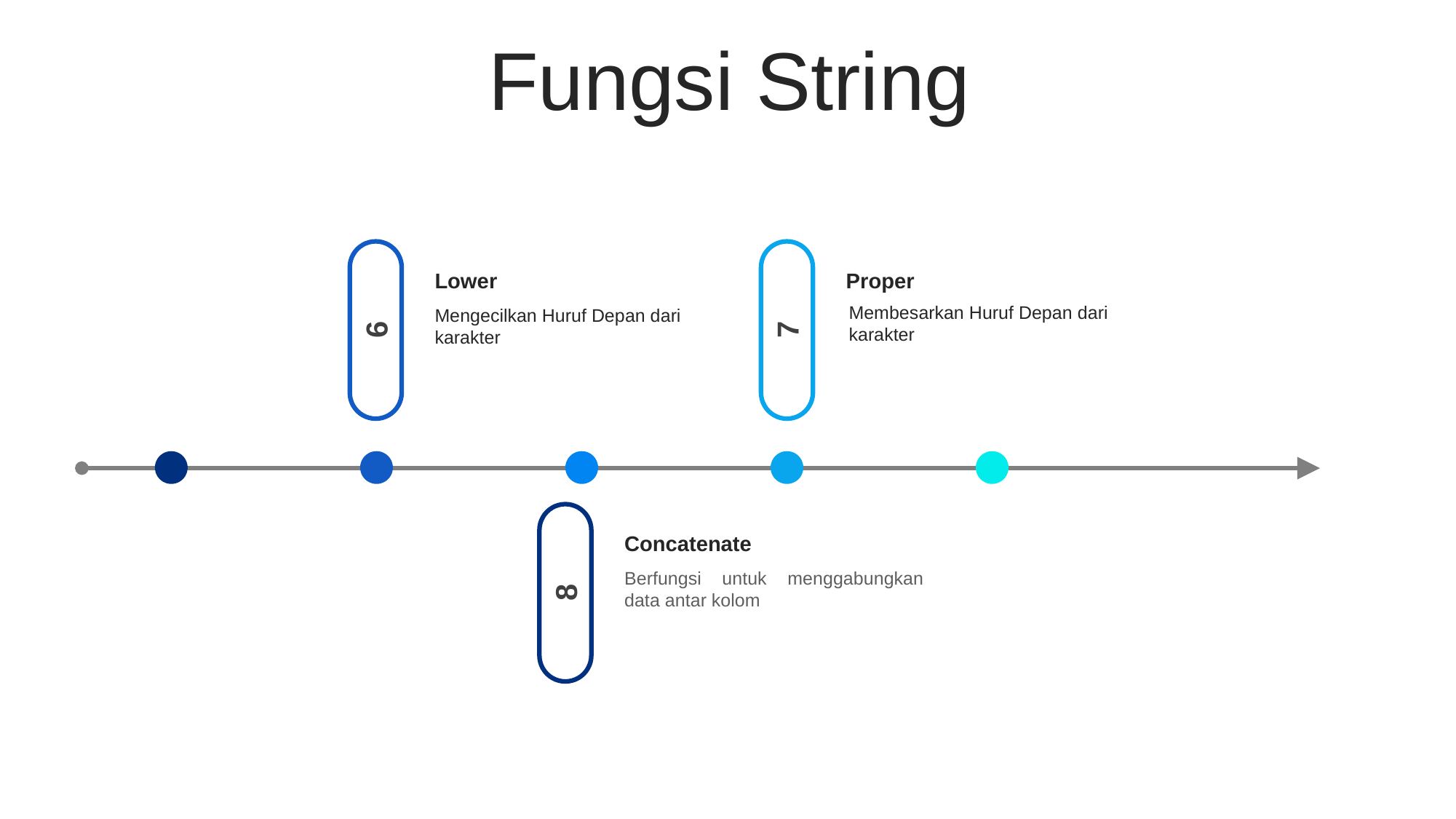

Fungsi String
Lower
Mengecilkan Huruf Depan dari karakter
Proper
Membesarkan Huruf Depan dari karakter

6
7

Concatenate
Berfungsi untuk menggabungkan data antar kolom

8